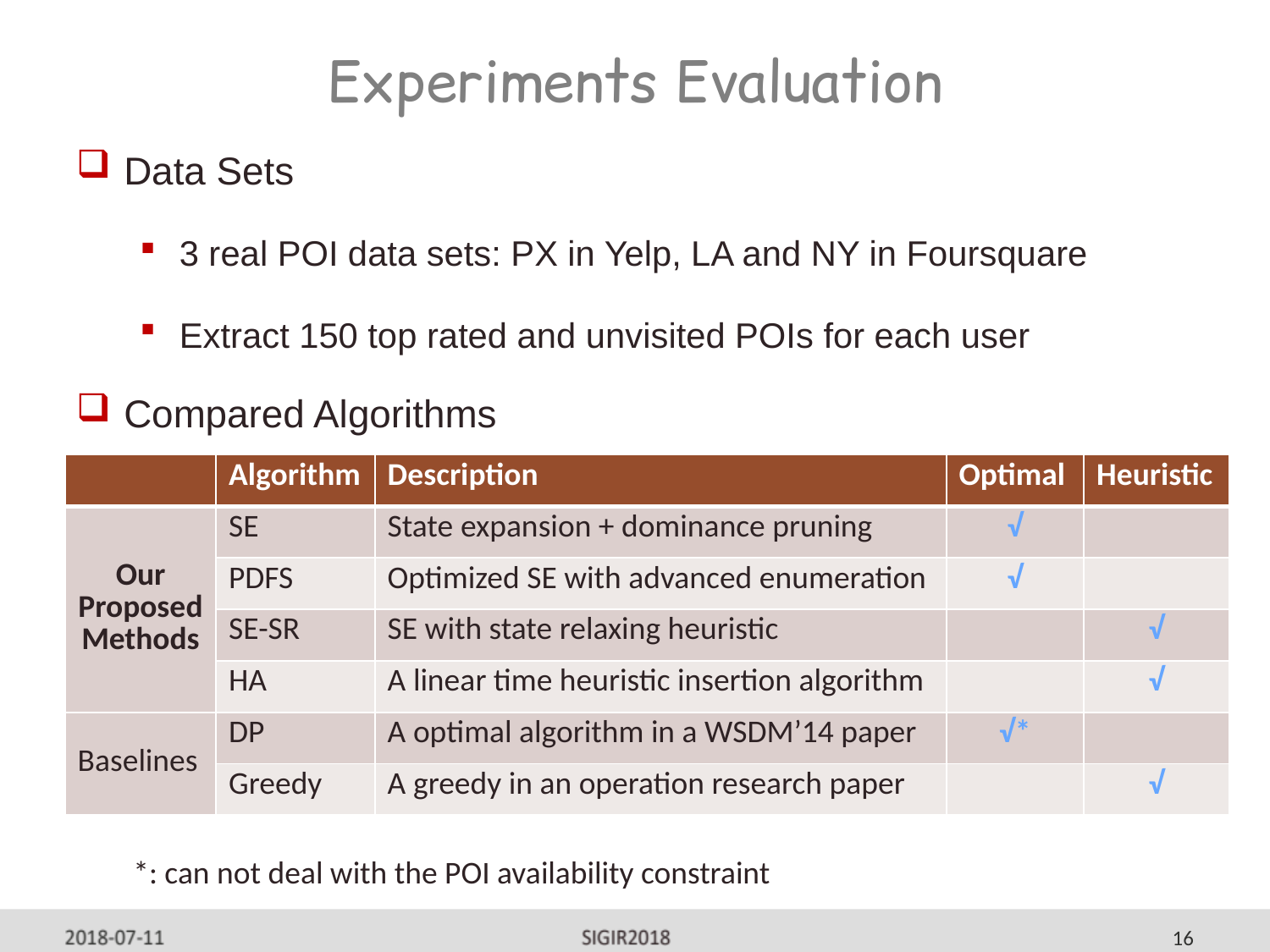

# Experiments Evaluation
Data Sets
3 real POI data sets: PX in Yelp, LA and NY in Foursquare
Extract 150 top rated and unvisited POIs for each user
Compared Algorithms
|  | Algorithm | Description | Optimal | Heuristic |
| --- | --- | --- | --- | --- |
| Our Proposed Methods | SE | State expansion + dominance pruning | √ |  |
|  | PDFS | Optimized SE with advanced enumeration | √ |  |
|  | SE-SR | SE with state relaxing heuristic |  | √ |
|  | HA | A linear time heuristic insertion algorithm |  | √ |
| Baselines | DP | A optimal algorithm in a WSDM’14 paper | √\* |  |
|  | Greedy | A greedy in an operation research paper |  | √ |
*: can not deal with the POI availability constraint
16